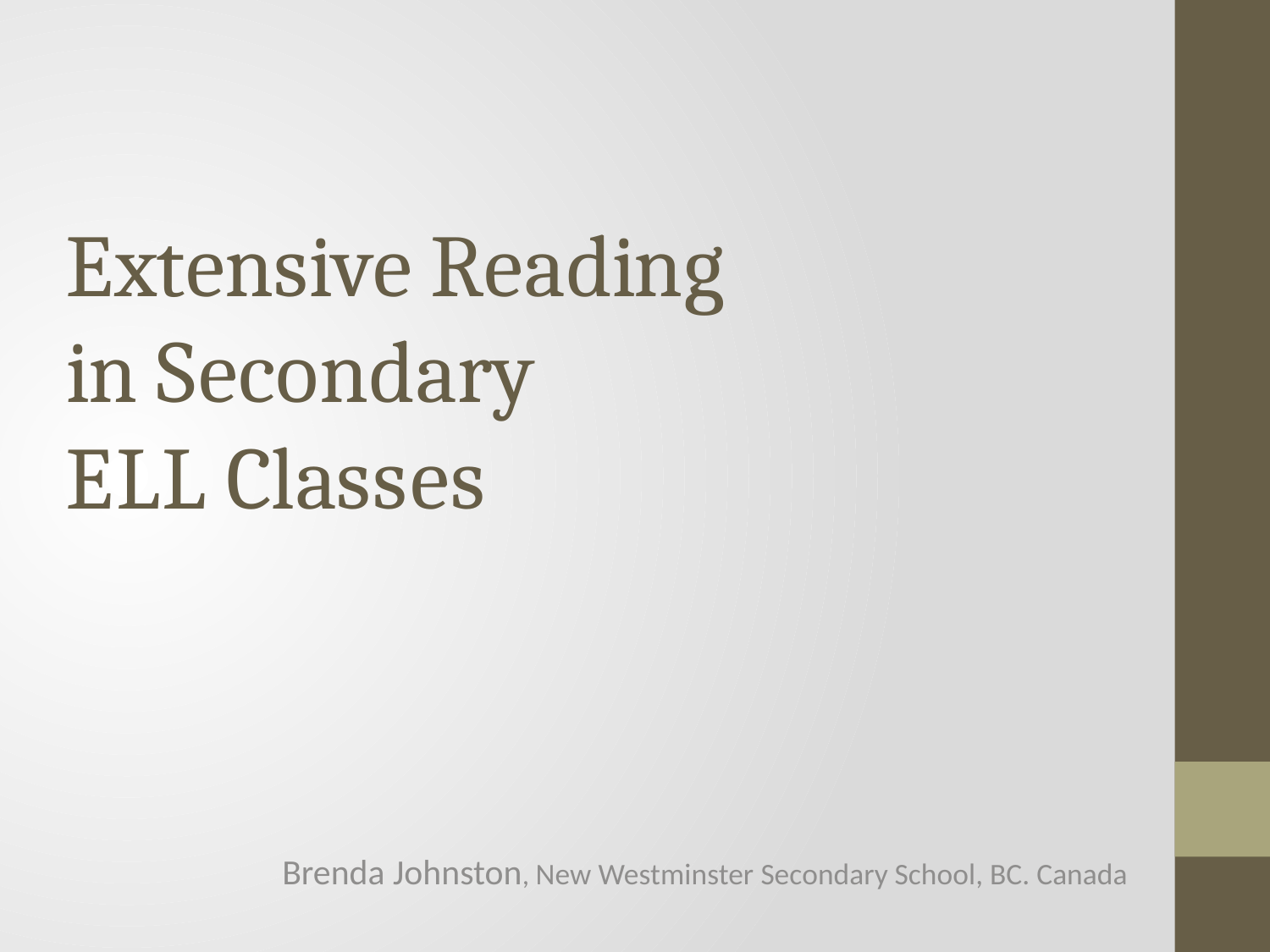

# Extensive Reading in Secondary ELL Classes

Brenda Johnston, New Westminster Secondary School, BC. Canada